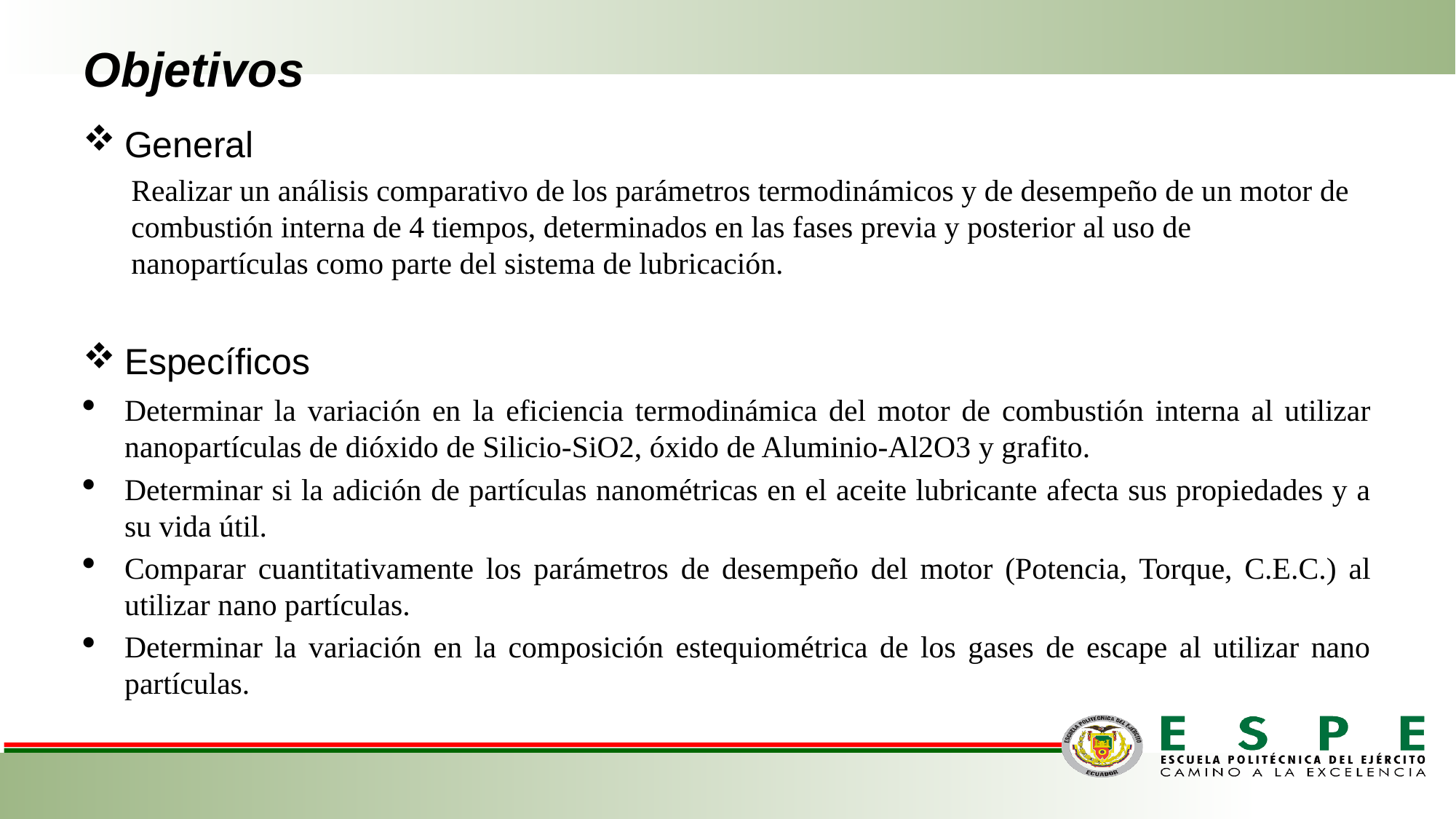

# Objetivos
General
Realizar un análisis comparativo de los parámetros termodinámicos y de desempeño de un motor de combustión interna de 4 tiempos, determinados en las fases previa y posterior al uso de nanopartículas como parte del sistema de lubricación.

Específicos
Determinar la variación en la eficiencia termodinámica del motor de combustión interna al utilizar nanopartículas de dióxido de Silicio-SiO2, óxido de Aluminio-Al2O3 y grafito.
Determinar si la adición de partículas nanométricas en el aceite lubricante afecta sus propiedades y a su vida útil.
Comparar cuantitativamente los parámetros de desempeño del motor (Potencia, Torque, C.E.C.) al utilizar nano partículas.
Determinar la variación en la composición estequiométrica de los gases de escape al utilizar nano partículas.